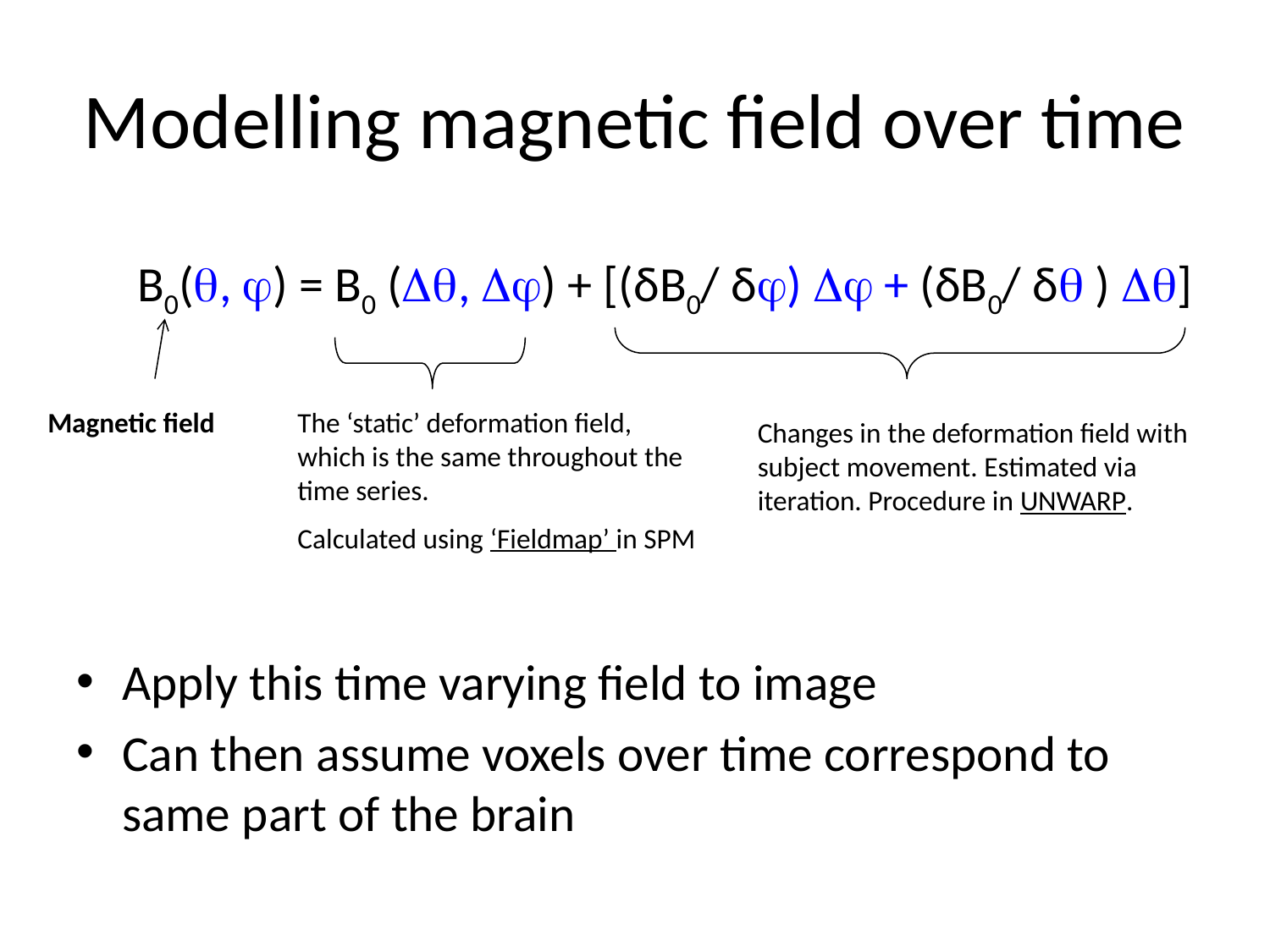

# Modelling magnetic field over time

Apply this time varying field to image
Can then assume voxels over time correspond to same part of the brain
B0(θ, ϕ) = B0 (Δθ, Δϕ) + [(δB0/ δϕ) Δϕ + (δB0/ δθ ) Δθ]

Magnetic field
The ‘static’ deformation field, which is the same throughout the time series.
Calculated using ‘Fieldmap’ in SPM
Changes in the deformation field with subject movement. Estimated via iteration. Procedure in UNWARP.